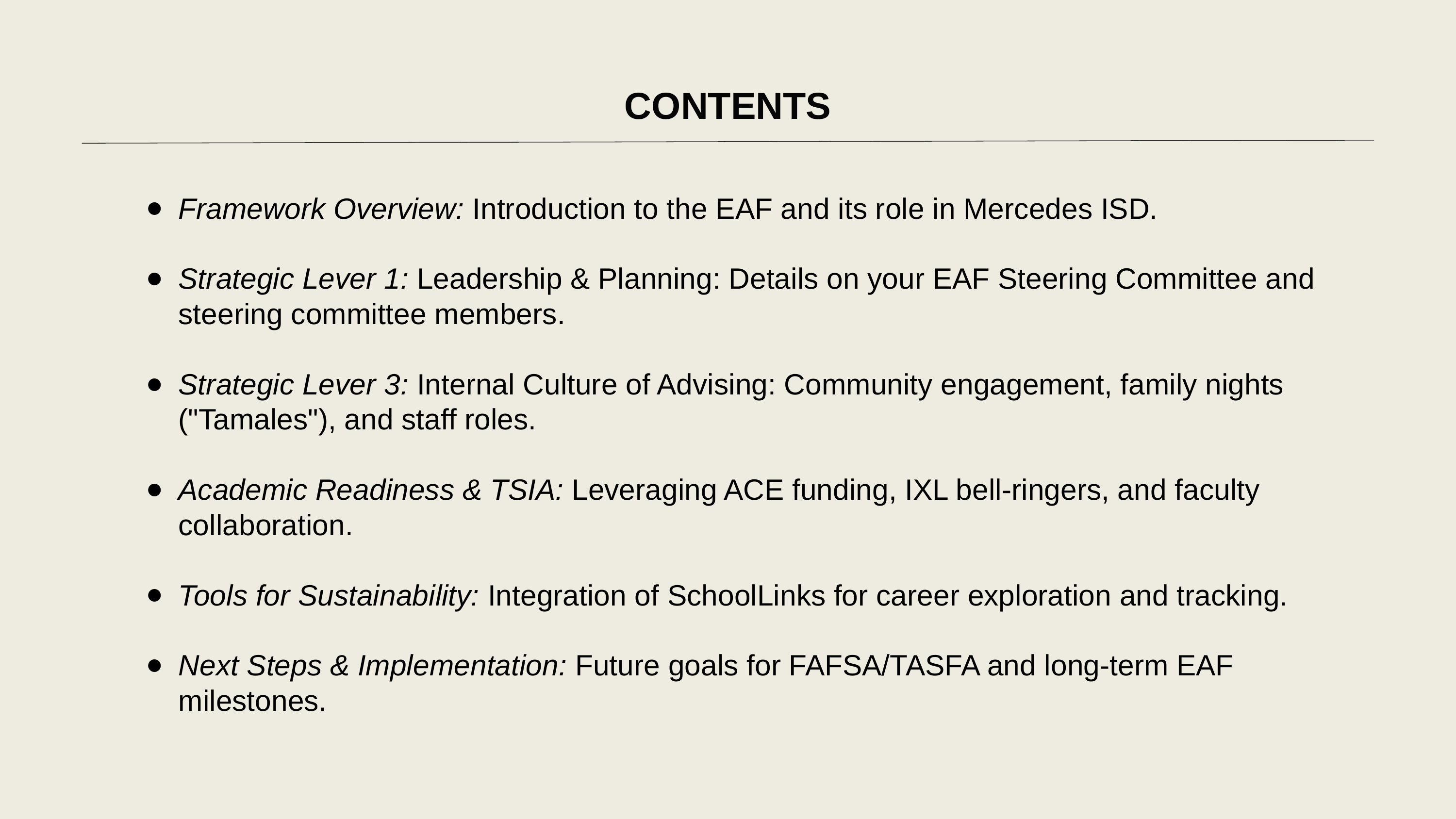

CONTENTS
Framework Overview: Introduction to the EAF and its role in Mercedes ISD.

Strategic Lever 1: Leadership & Planning: Details on your EAF Steering Committee and steering committee members.

Strategic Lever 3: Internal Culture of Advising: Community engagement, family nights ("Tamales"), and staff roles.

Academic Readiness & TSIA: Leveraging ACE funding, IXL bell-ringers, and faculty collaboration.

Tools for Sustainability: Integration of SchoolLinks for career exploration and tracking.

Next Steps & Implementation: Future goals for FAFSA/TASFA and long-term EAF milestones.